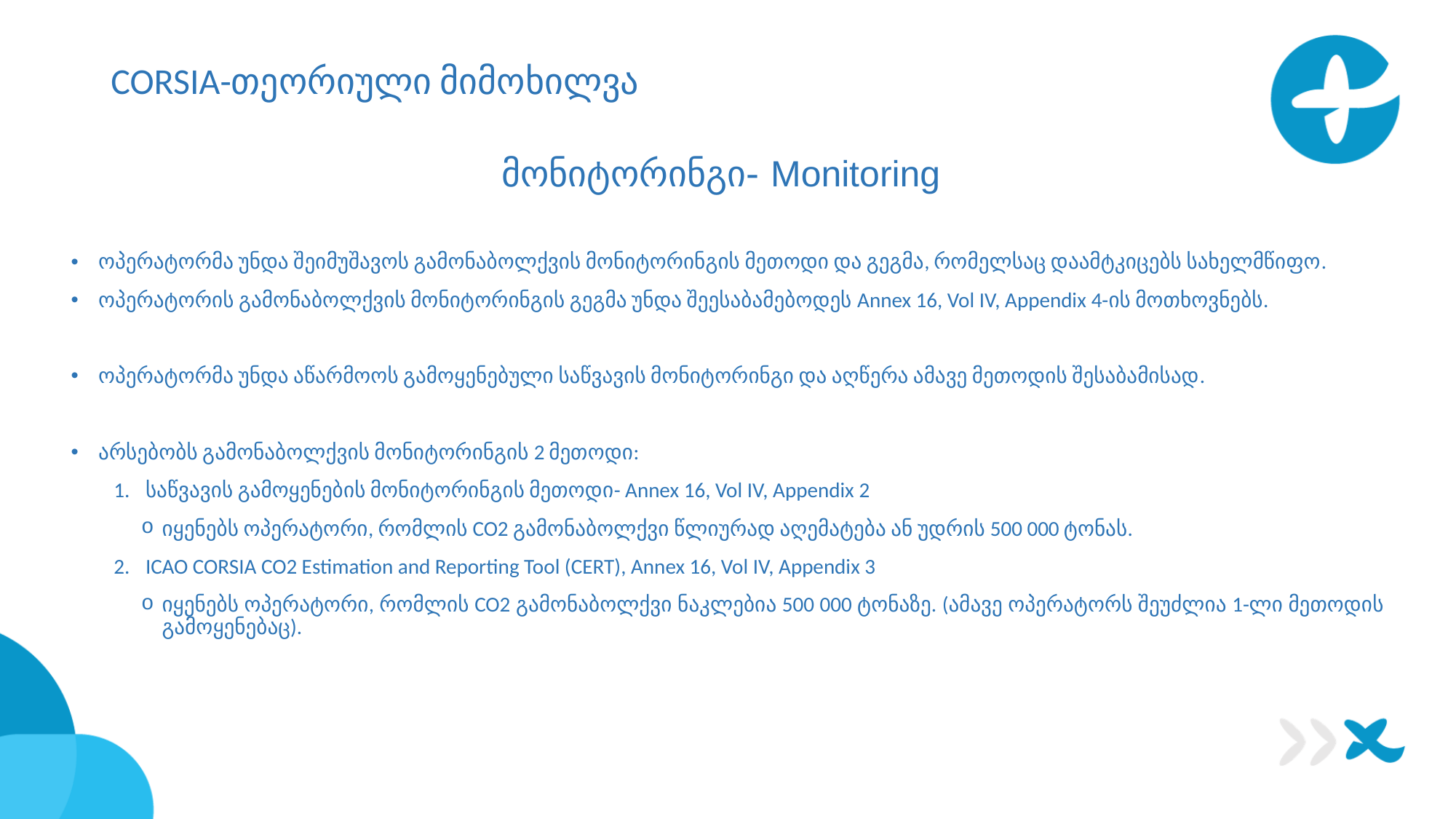

# CORSIA-თეორიული მიმოხილვა
მონიტორინგი- Monitoring
ოპერატორმა უნდა შეიმუშავოს გამონაბოლქვის მონიტორინგის მეთოდი და გეგმა, რომელსაც დაამტკიცებს სახელმწიფო.
ოპერატორის გამონაბოლქვის მონიტორინგის გეგმა უნდა შეესაბამებოდეს Annex 16, Vol IV, Appendix 4-ის მოთხოვნებს.

ოპერატორმა უნდა აწარმოოს გამოყენებული საწვავის მონიტორინგი და აღწერა ამავე მეთოდის შესაბამისად.

არსებობს გამონაბოლქვის მონიტორინგის 2 მეთოდი:
საწვავის გამოყენების მონიტორინგის მეთოდი- Annex 16, Vol IV, Appendix 2
იყენებს ოპერატორი, რომლის CO2 გამონაბოლქვი წლიურად აღემატება ან უდრის 500 000 ტონას.
ICAO CORSIA CO2 Estimation and Reporting Tool (CERT), Annex 16, Vol IV, Appendix 3
იყენებს ოპერატორი, რომლის CO2 გამონაბოლქვი ნაკლებია 500 000 ტონაზე. (ამავე ოპერატორს შეუძლია 1-ლი მეთოდის გამოყენებაც).